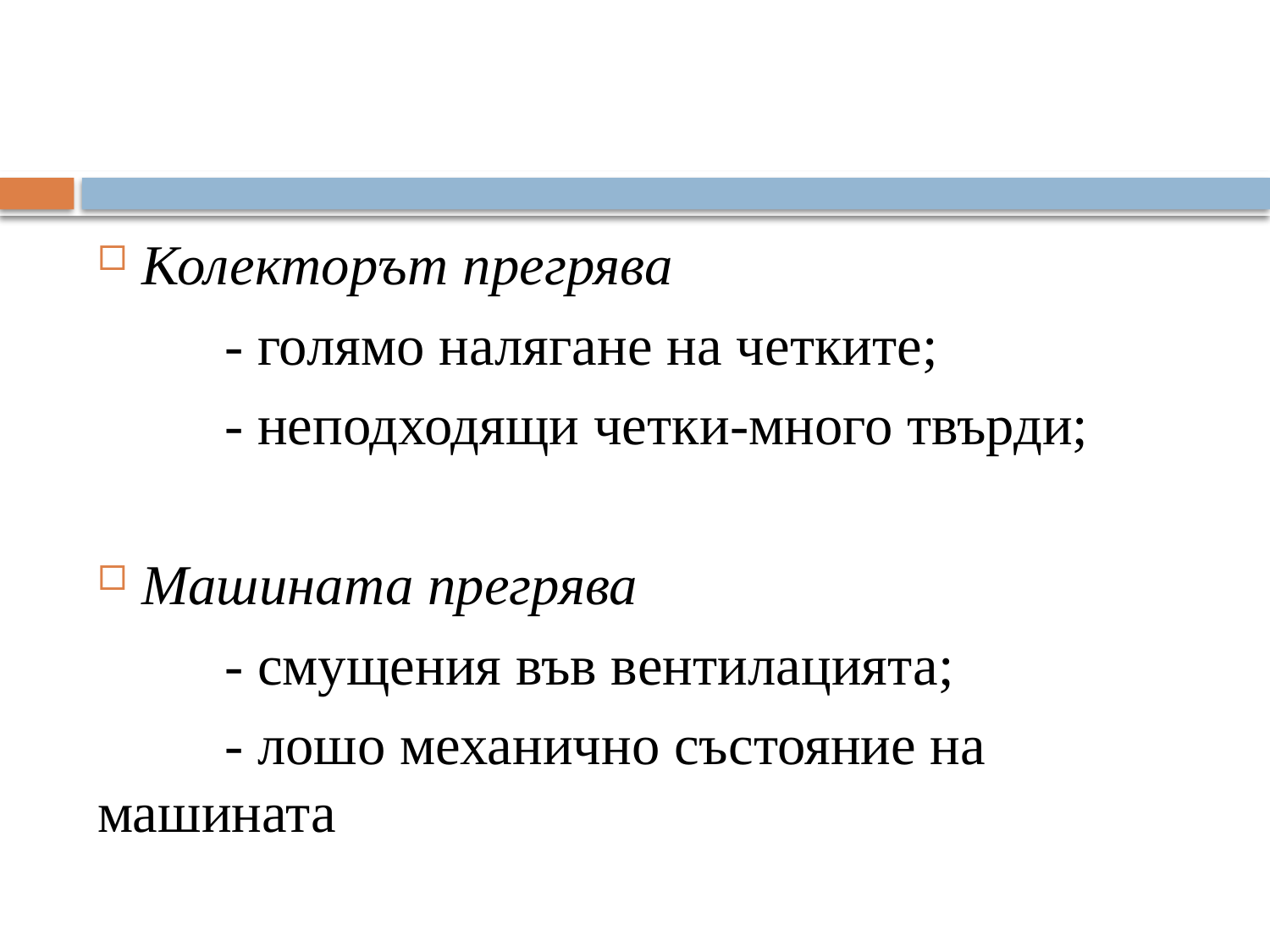

Колекторът прегрява
	- голямо налягане на четките;
	- неподходящи четки-много твърди;

Машината прегрява
	- смущения във вентилацията;
	- лошо механично състояние на 	машината